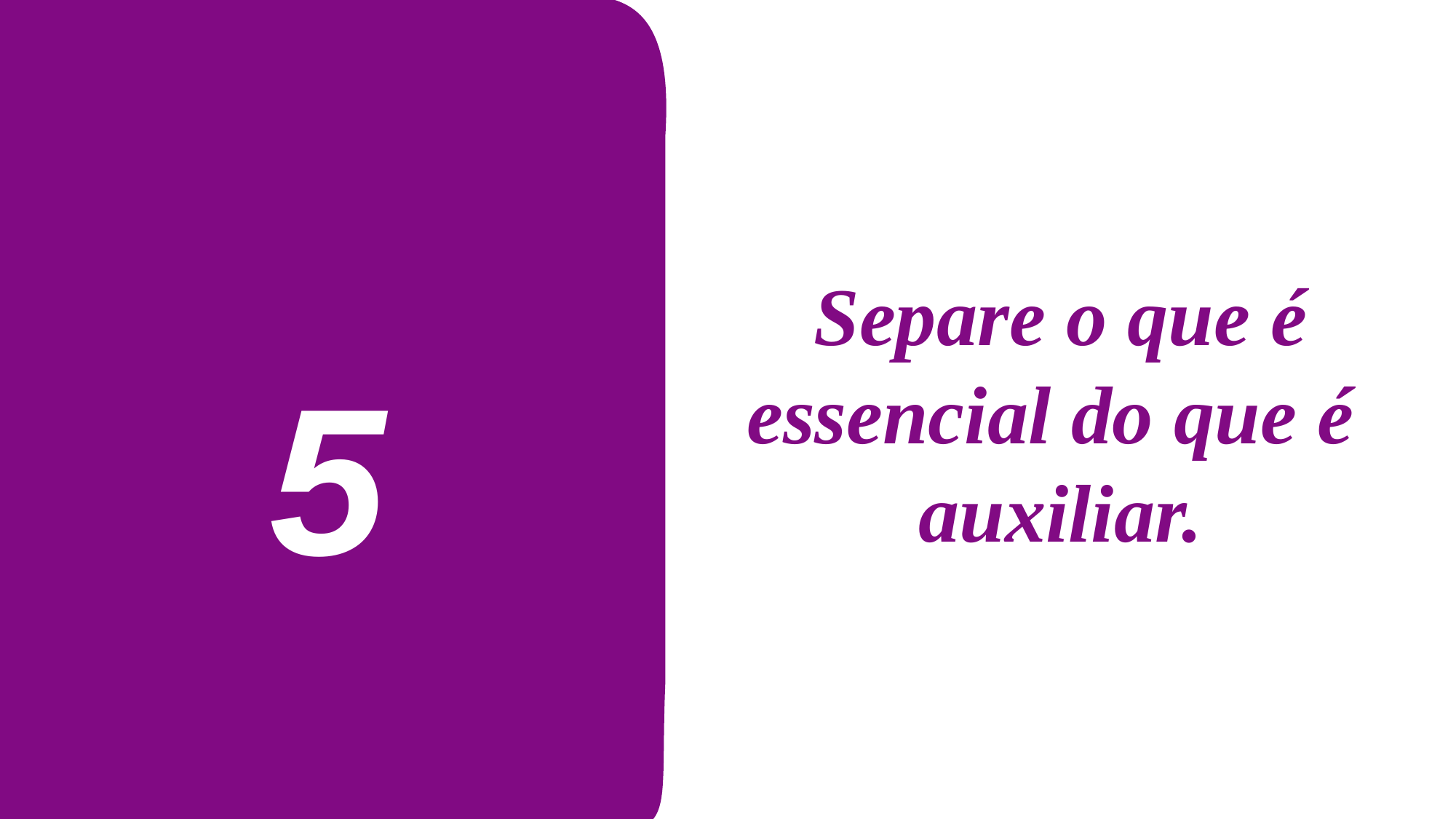

Separe o que é essencial do que é  auxiliar.
5